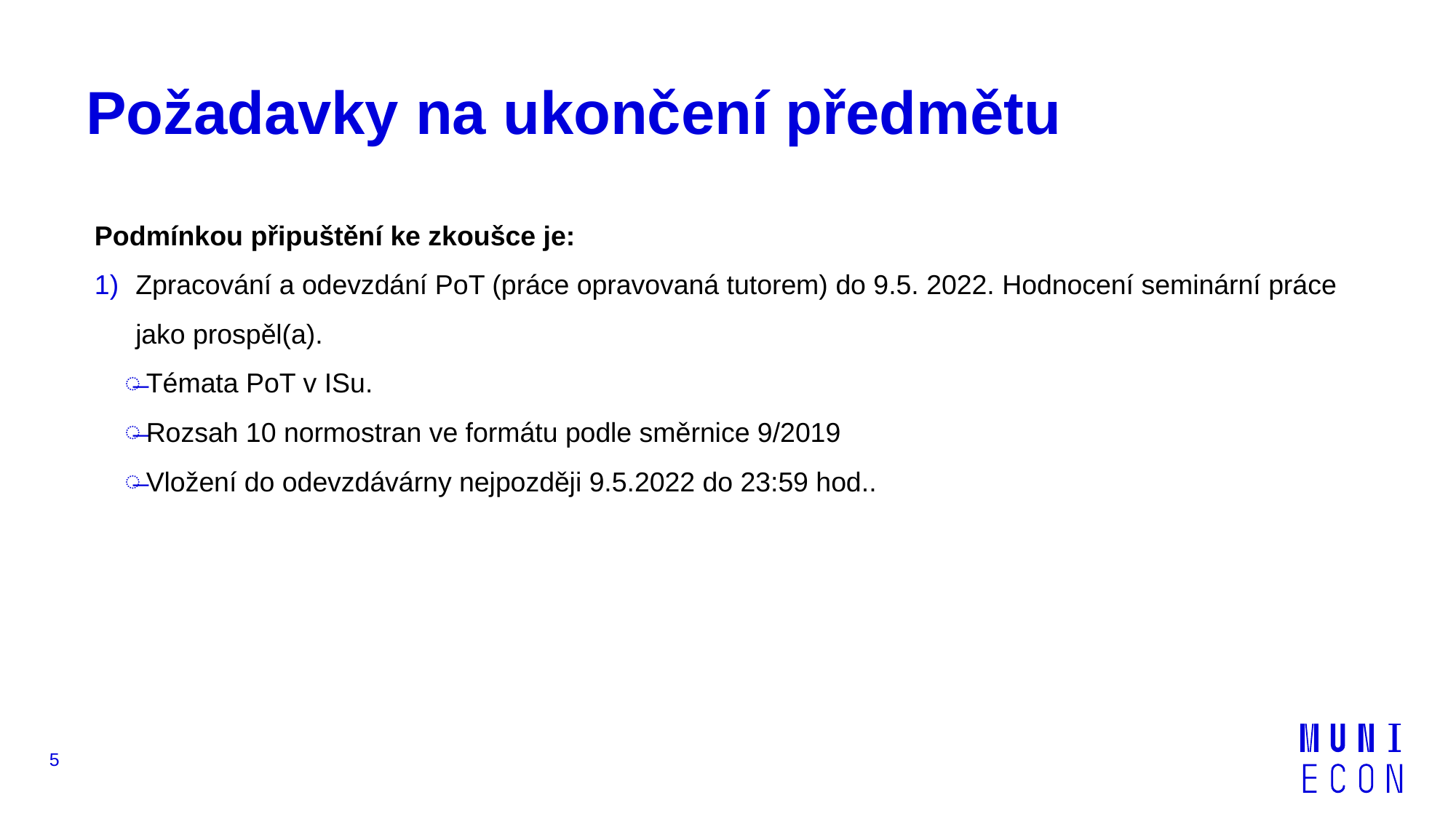

# Požadavky na ukončení předmětu
Podmínkou připuštění ke zkoušce je:
Zpracování a odevzdání PoT (práce opravovaná tutorem) do 9.5. 2022. Hodnocení seminární práce jako prospěl(a).
Témata PoT v ISu.
Rozsah 10 normostran ve formátu podle směrnice 9/2019
Vložení do odevzdávárny nejpozději 9.5.2022 do 23:59 hod..

5